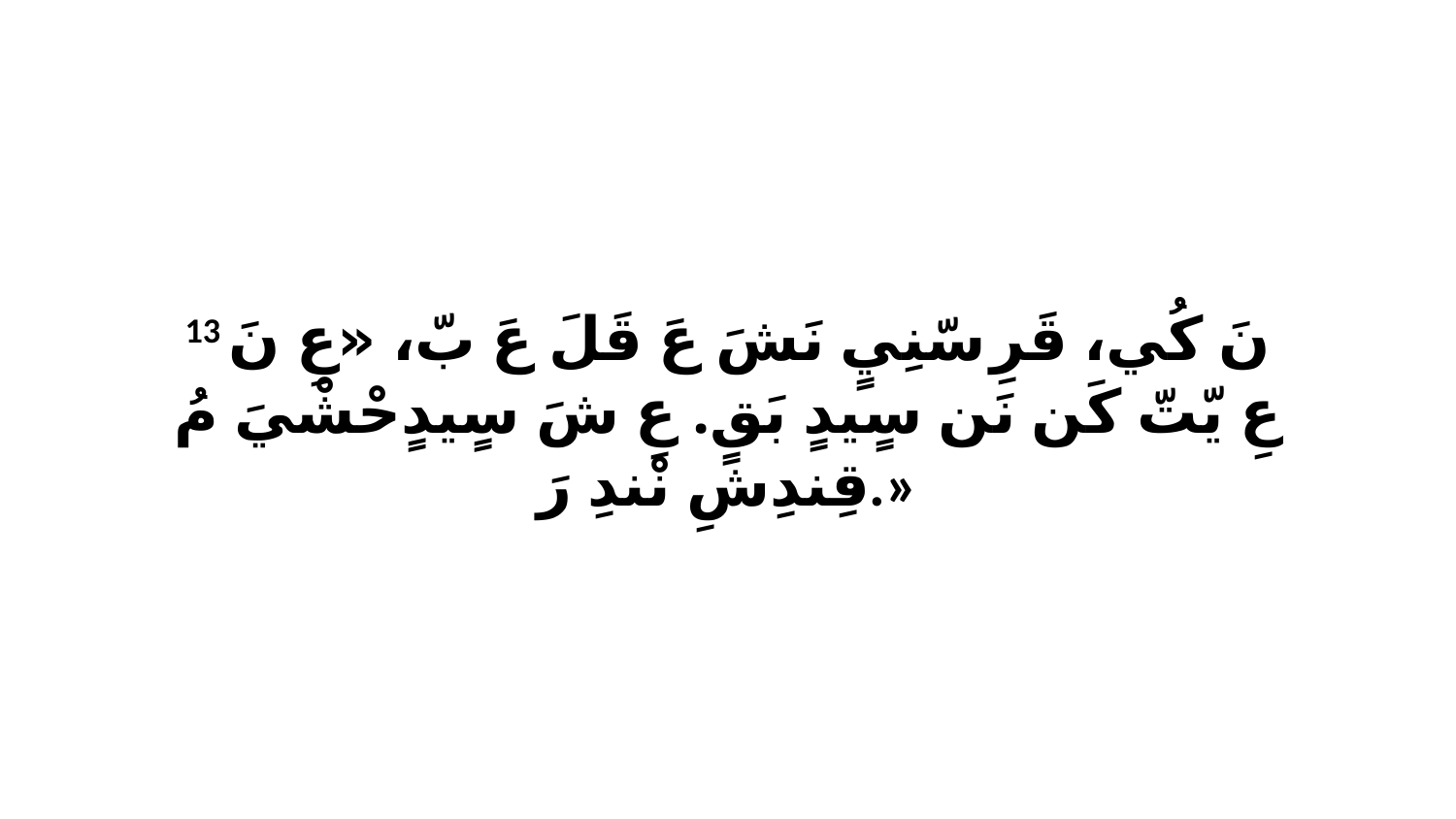

13 نَ كُي، قَرِ سّنِيٍ نَشَ عَ قَلَ عَ بّ، «عِ نَ عِ يّتّ كَن نَن سٍيدٍ بَقٍ. عِ شَ سٍيدٍحْشْيَ مُ قِندِشِ نْندِ رَ.»